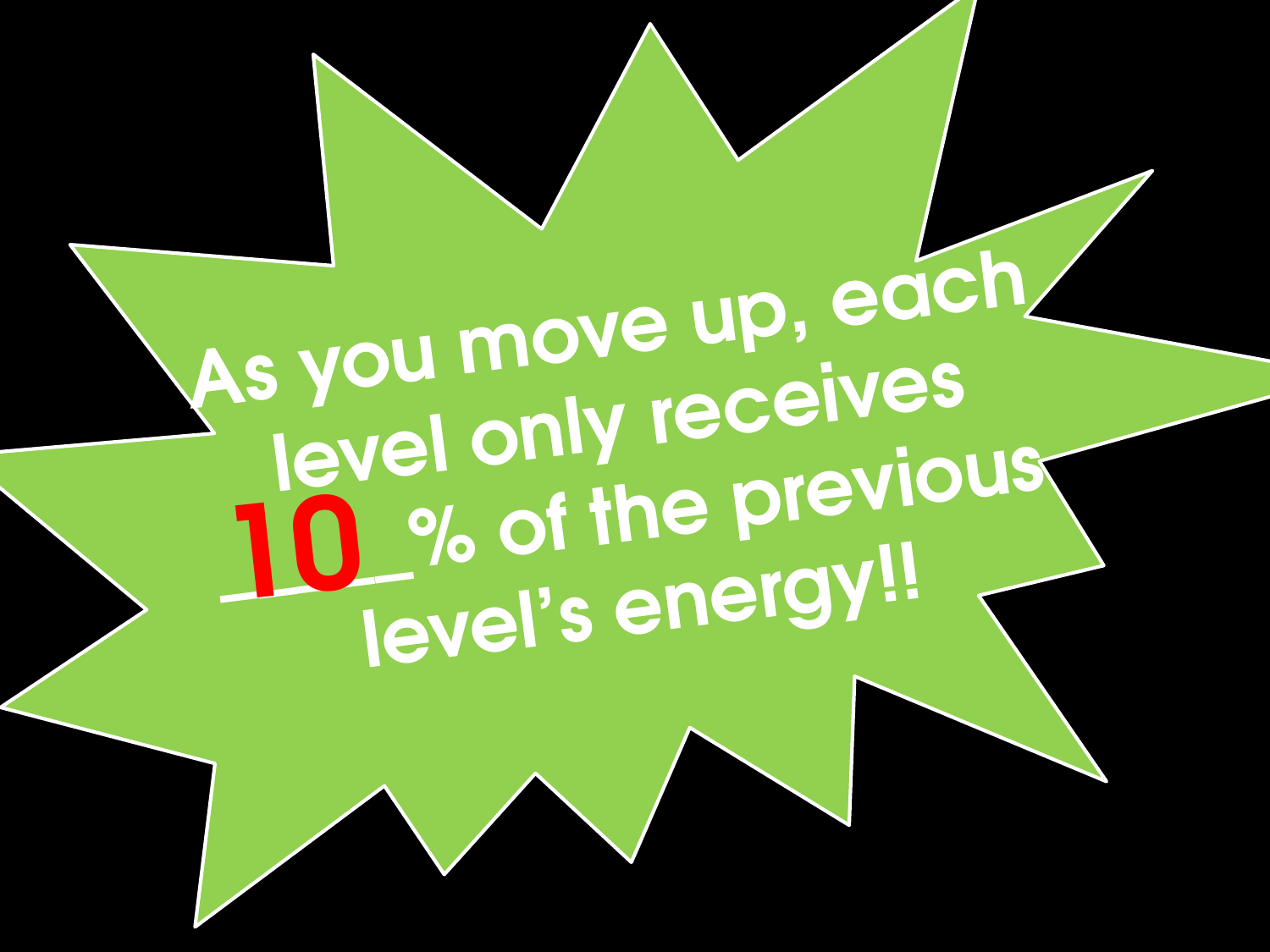

#

As you move up, each level only receives _____% of the previous level’s energy!!
10